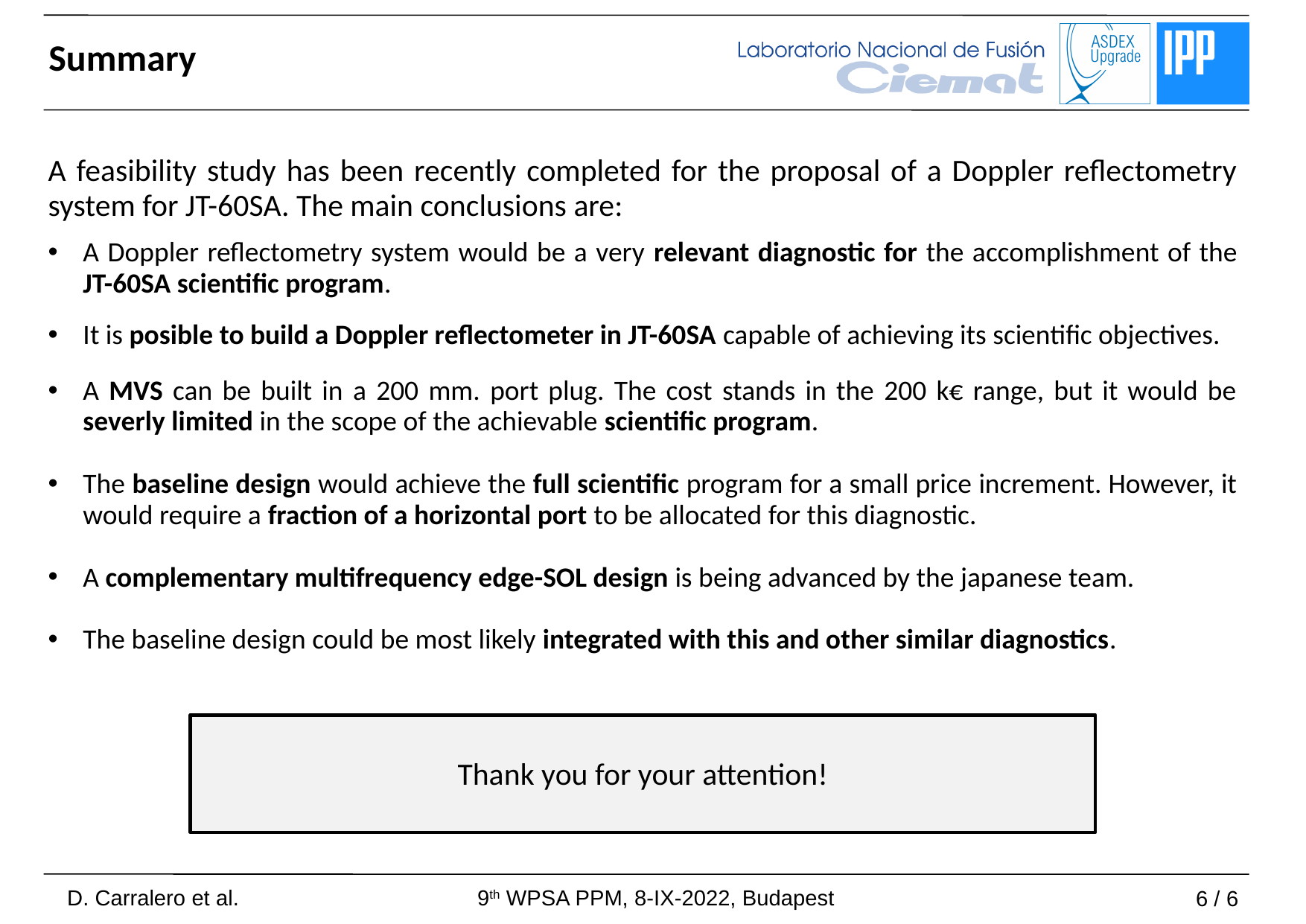

# Summary
A feasibility study has been recently completed for the proposal of a Doppler reflectometry system for JT-60SA. The main conclusions are:

A Doppler reflectometry system would be a very relevant diagnostic for the accomplishment of the JT-60SA scientific program.

It is posible to build a Doppler reflectometer in JT-60SA capable of achieving its scientific objectives.

A MVS can be built in a 200 mm. port plug. The cost stands in the 200 k€ range, but it would be severly limited in the scope of the achievable scientific program.

The baseline design would achieve the full scientific program for a small price increment. However, it would require a fraction of a horizontal port to be allocated for this diagnostic.

A complementary multifrequency edge-SOL design is being advanced by the japanese team.

The baseline design could be most likely integrated with this and other similar diagnostics.

Thank you for your attention!

6 / 6